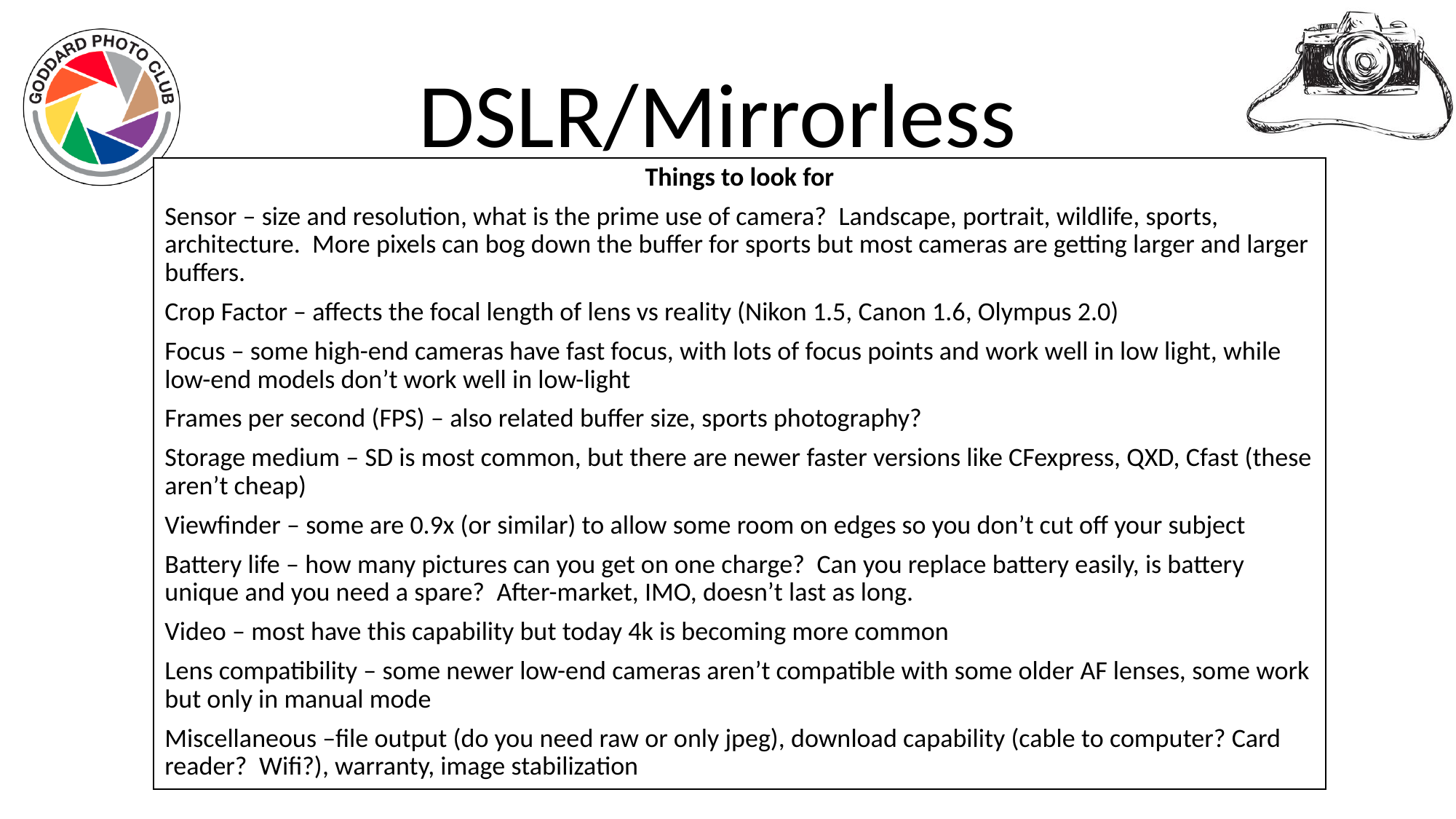

# DSLR/Mirrorless
Things to look for
Sensor – size and resolution, what is the prime use of camera?  Landscape, portrait, wildlife, sports, architecture.  More pixels can bog down the buffer for sports but most cameras are getting larger and larger buffers.
Crop Factor – affects the focal length of lens vs reality (Nikon 1.5, Canon 1.6, Olympus 2.0)
Focus – some high-end cameras have fast focus, with lots of focus points and work well in low light, while low-end models don’t work well in low-light
Frames per second (FPS) – also related buffer size, sports photography?
Storage medium – SD is most common, but there are newer faster versions like CFexpress, QXD, Cfast (these aren’t cheap)
Viewfinder – some are 0.9x (or similar) to allow some room on edges so you don’t cut off your subject
Battery life – how many pictures can you get on one charge?  Can you replace battery easily, is battery unique and you need a spare?  After-market, IMO, doesn’t last as long.
Video – most have this capability but today 4k is becoming more common
Lens compatibility – some newer low-end cameras aren’t compatible with some older AF lenses, some work but only in manual mode
Miscellaneous –file output (do you need raw or only jpeg), download capability (cable to computer? Card reader?  Wifi?), warranty, image stabilization